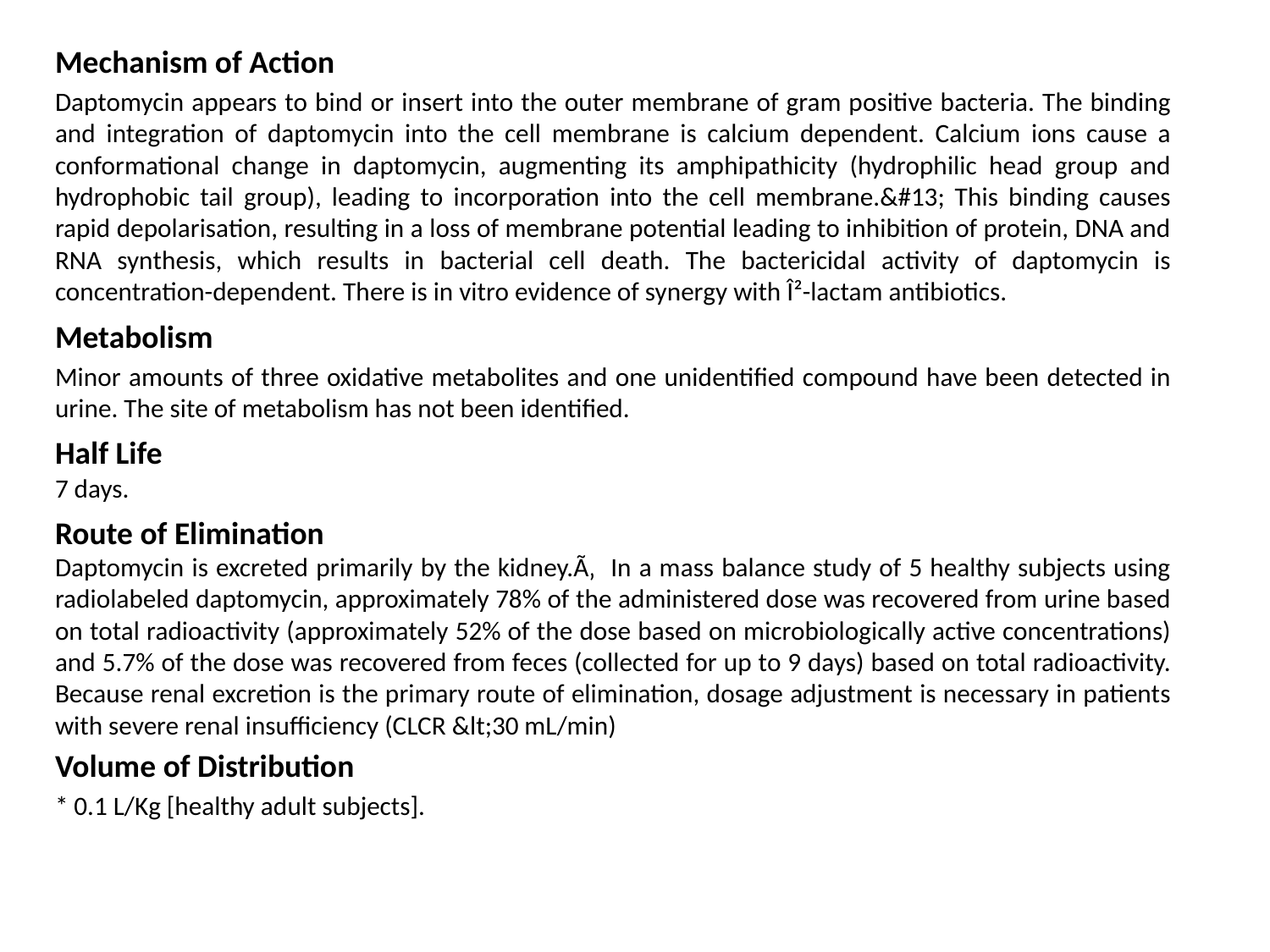

Mechanism of Action
Daptomycin appears to bind or insert into the outer membrane of gram positive bacteria. The binding and integration of daptomycin into the cell membrane is calcium dependent. Calcium ions cause a conformational change in daptomycin, augmenting its amphipathicity (hydrophilic head group and hydrophobic tail group), leading to incorporation into the cell membrane.&#13; This binding causes rapid depolarisation, resulting in a loss of membrane potential leading to inhibition of protein, DNA and RNA synthesis, which results in bacterial cell death. The bactericidal activity of daptomycin is concentration-dependent. There is in vitro evidence of synergy with Î²-lactam antibiotics.
Metabolism
Minor amounts of three oxidative metabolites and one unidentified compound have been detected in urine. The site of metabolism has not been identified.
Half Life
7 days.
Route of Elimination
Daptomycin is excreted primarily by the kidney.Ã‚  In a mass balance study of 5 healthy subjects using radiolabeled daptomycin, approximately 78% of the administered dose was recovered from urine based on total radioactivity (approximately 52% of the dose based on microbiologically active concentrations) and 5.7% of the dose was recovered from feces (collected for up to 9 days) based on total radioactivity. Because renal excretion is the primary route of elimination, dosage adjustment is necessary in patients with severe renal insufficiency (CLCR &lt;30 mL/min)
Volume of Distribution
* 0.1 L/Kg [healthy adult subjects].